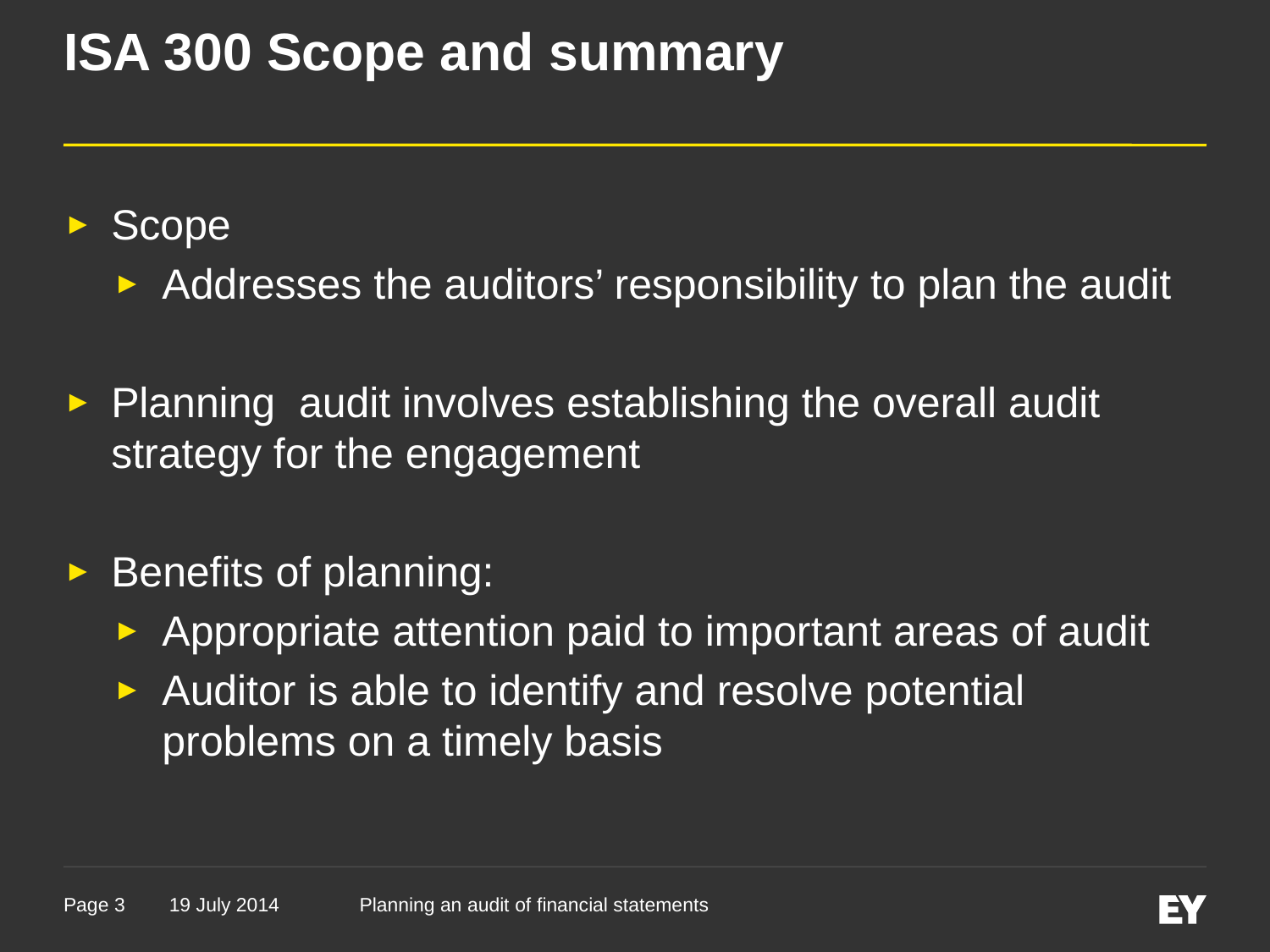

# ISA 300 Scope and summary
Scope
Addresses the auditors’ responsibility to plan the audit

Planning  audit involves establishing the overall audit strategy for the engagement

Benefits of planning:
Appropriate attention paid to important areas of audit
Auditor is able to identify and resolve potential problems on a timely basis

19 July 2014
Planning an audit of financial statements